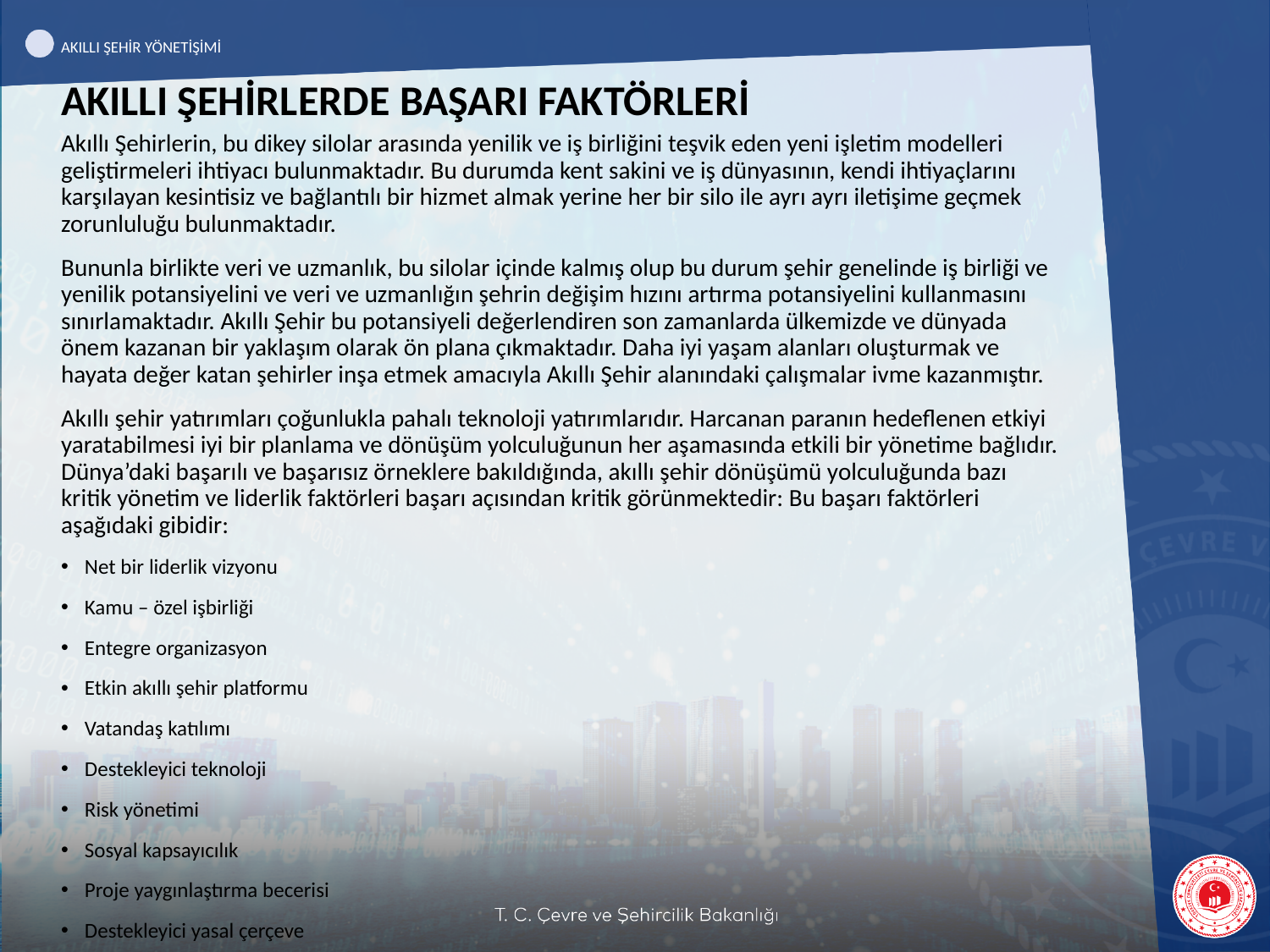

AKILLI ŞEHİR YÖNETİŞİMİ
AKILLI ŞEHİRLERDE BAŞARI FAKTÖRLERİ
Akıllı Şehirlerin, bu dikey silolar arasında yenilik ve iş birliğini teşvik eden yeni işletim modelleri geliştirmeleri ihtiyacı bulunmaktadır. Bu durumda kent sakini ve iş dünyasının, kendi ihtiyaçlarını karşılayan kesintisiz ve bağlantılı bir hizmet almak yerine her bir silo ile ayrı ayrı iletişime geçmek zorunluluğu bulunmaktadır.
Bununla birlikte veri ve uzmanlık, bu silolar içinde kalmış olup bu durum şehir genelinde iş birliği ve yenilik potansiyelini ve veri ve uzmanlığın şehrin değişim hızını artırma potansiyelini kullanmasını sınırlamaktadır. Akıllı Şehir bu potansiyeli değerlendiren son zamanlarda ülkemizde ve dünyada önem kazanan bir yaklaşım olarak ön plana çıkmaktadır. Daha iyi yaşam alanları oluşturmak ve hayata değer katan şehirler inşa etmek amacıyla Akıllı Şehir alanındaki çalışmalar ivme kazanmıştır.
Akıllı şehir yatırımları çoğunlukla pahalı teknoloji yatırımlarıdır. Harcanan paranın hedeflenen etkiyi yaratabilmesi iyi bir planlama ve dönüşüm yolculuğunun her aşamasında etkili bir yönetime bağlıdır. Dünya’daki başarılı ve başarısız örneklere bakıldığında, akıllı şehir dönüşümü yolculuğunda bazı kritik yönetim ve liderlik faktörleri başarı açısından kritik görünmektedir: Bu başarı faktörleri aşağıdaki gibidir:
Net bir liderlik vizyonu
Kamu – özel işbirliği
Entegre organizasyon
Etkin akıllı şehir platformu
Vatandaş katılımı
Destekleyici teknoloji
Risk yönetimi
Sosyal kapsayıcılık
Proje yaygınlaştırma becerisi
Destekleyici yasal çerçeve